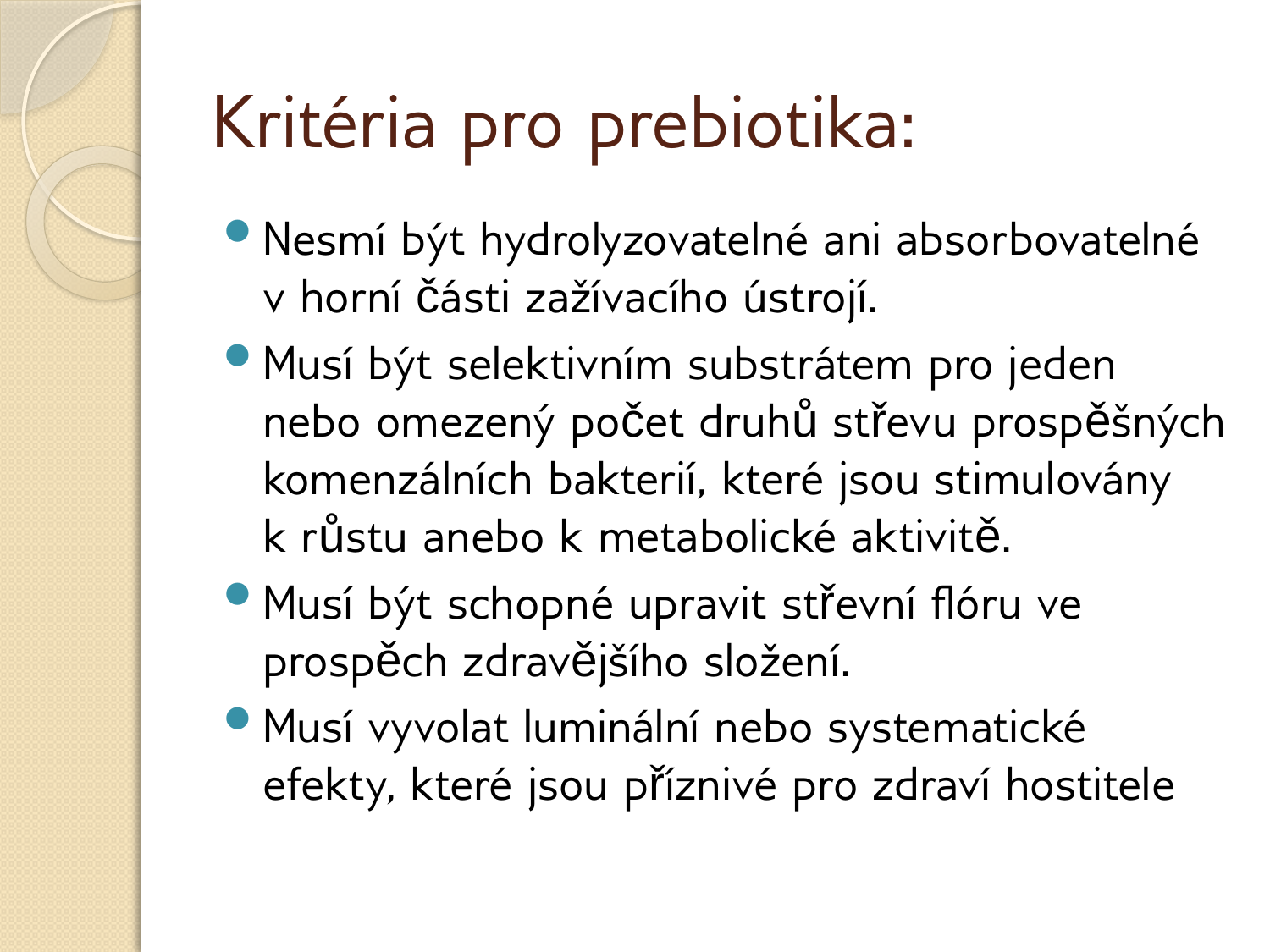

# Kritéria pro prebiotika:
Nesmí být hydrolyzovatelné ani absorbovatelné v horní části zažívacího ústrojí.
Musí být selektivním substrátem pro jeden nebo omezený počet druhů střevu prospěšných komenzálních bakterií, které jsou stimulovány k růstu anebo k metabolické aktivitě.
Musí být schopné upravit střevní flóru ve prospěch zdravějšího složení.
Musí vyvolat luminální nebo systematické efekty, které jsou příznivé pro zdraví hostitele